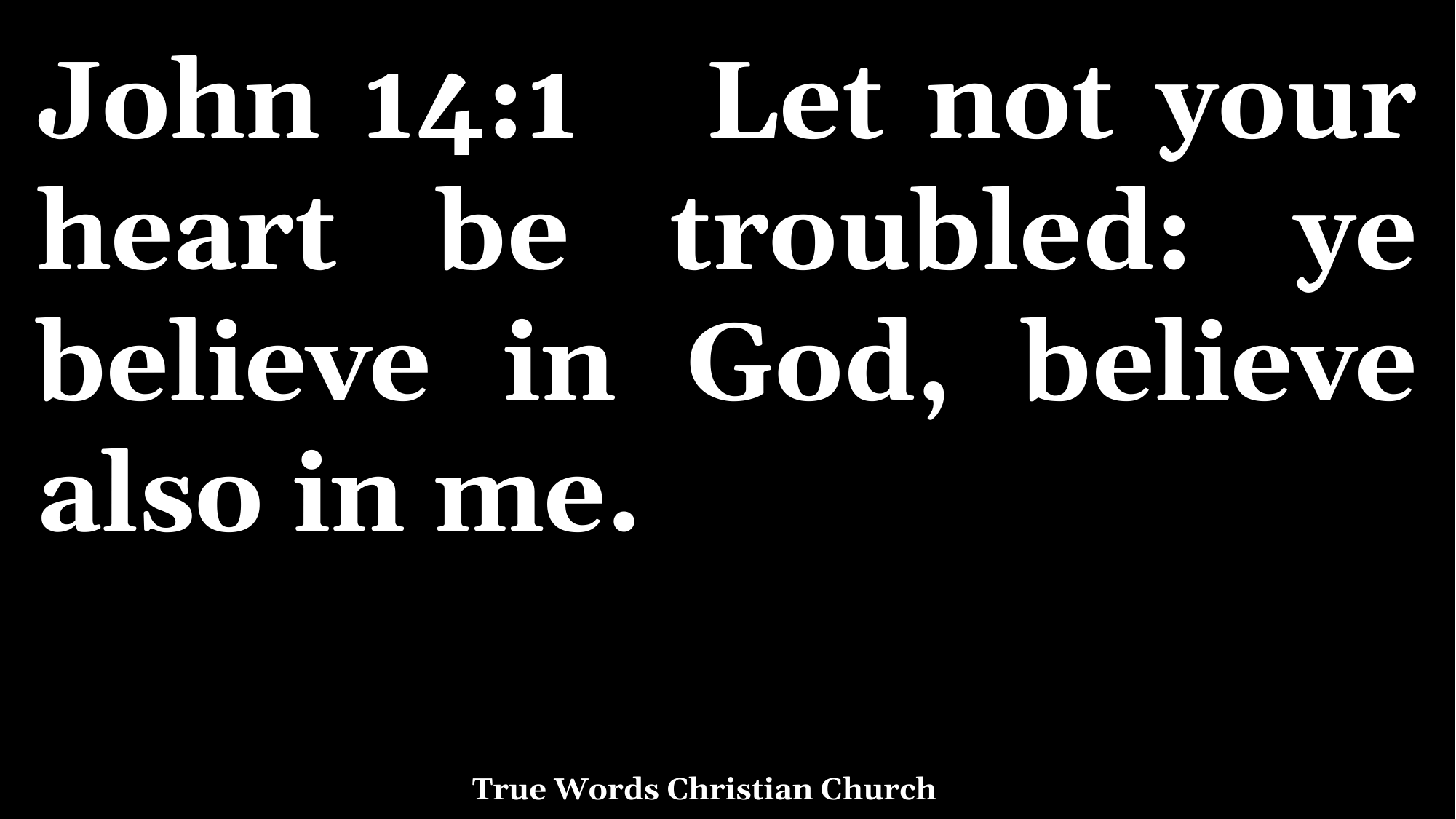

John 14:1   Let not your heart be troubled: ye believe in God, believe also in me.
True Words Christian Church